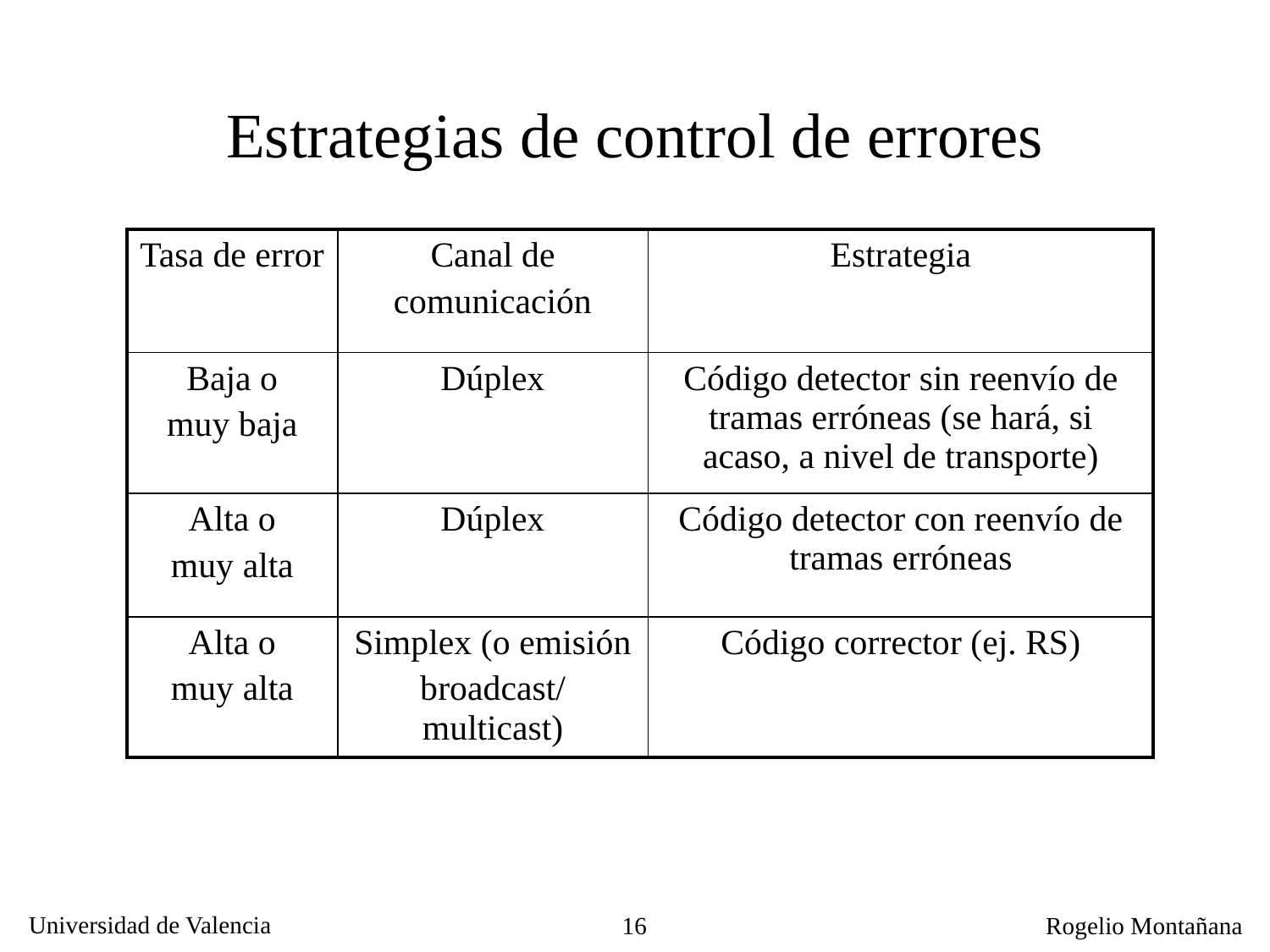

# Estrategias de control de errores
| Tasa de error | Canal de comunicación | Estrategia |
| --- | --- | --- |
| Baja o muy baja | Dúplex | Código detector sin reenvío de tramas erróneas (se hará, si acaso, a nivel de transporte) |
| Alta o muy alta | Dúplex | Código detector con reenvío de tramas erróneas |
| Alta o muy alta | Simplex (o emisión broadcast/multicast) | Código corrector (ej. RS) |